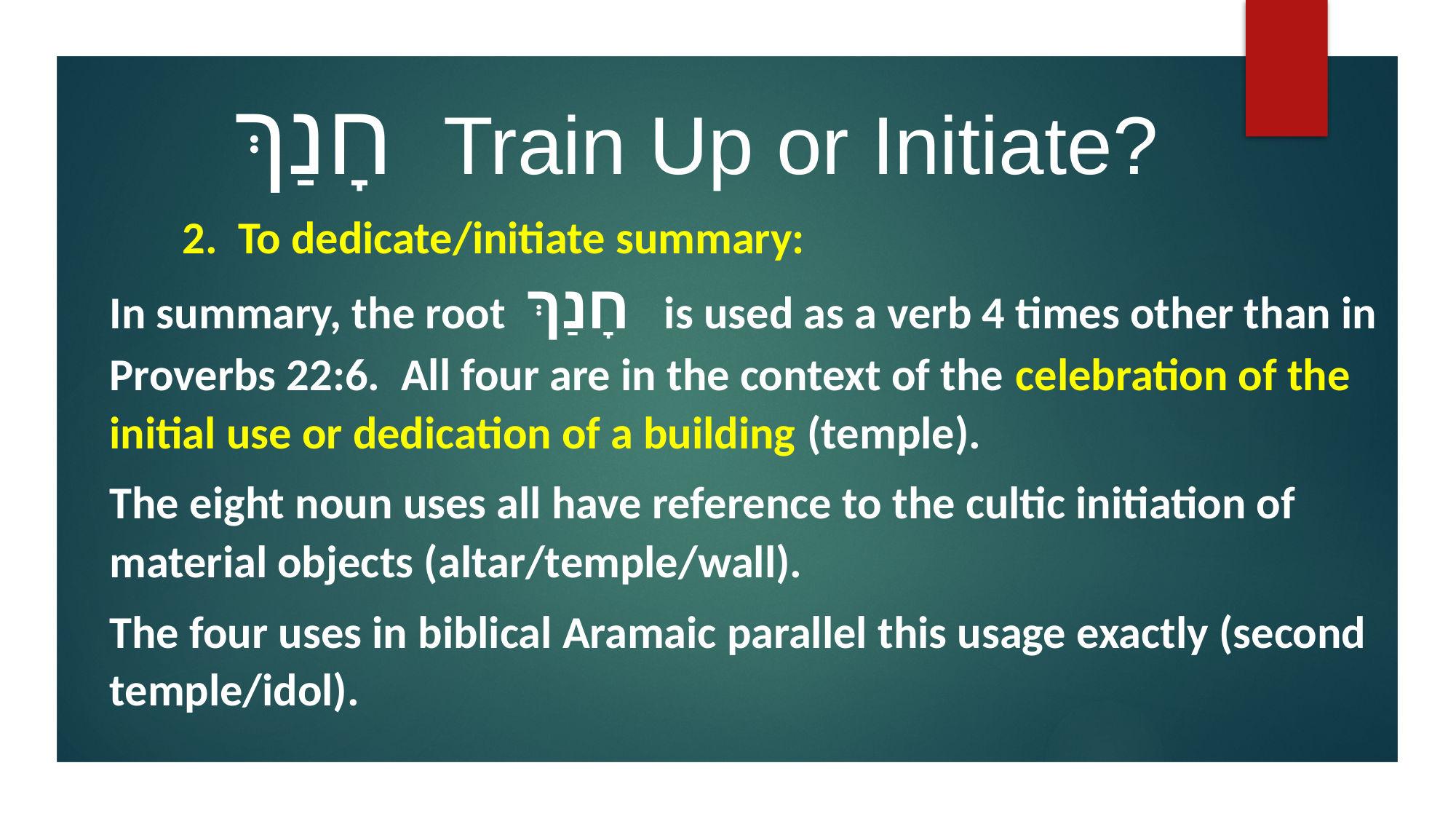

חָנַךְ  Train Up or Initiate?
       2.  To dedicate/initiate summary:
In summary, the root  חָנַךְ  is used as a verb 4 times other than in Proverbs 22:6.  All four are in the context of the celebration of the initial use or dedication of a building (temple).
The eight noun uses all have reference to the cultic initiation of material objects (altar/temple/wall).
The four uses in biblical Aramaic parallel this usage exactly (second temple/idol).